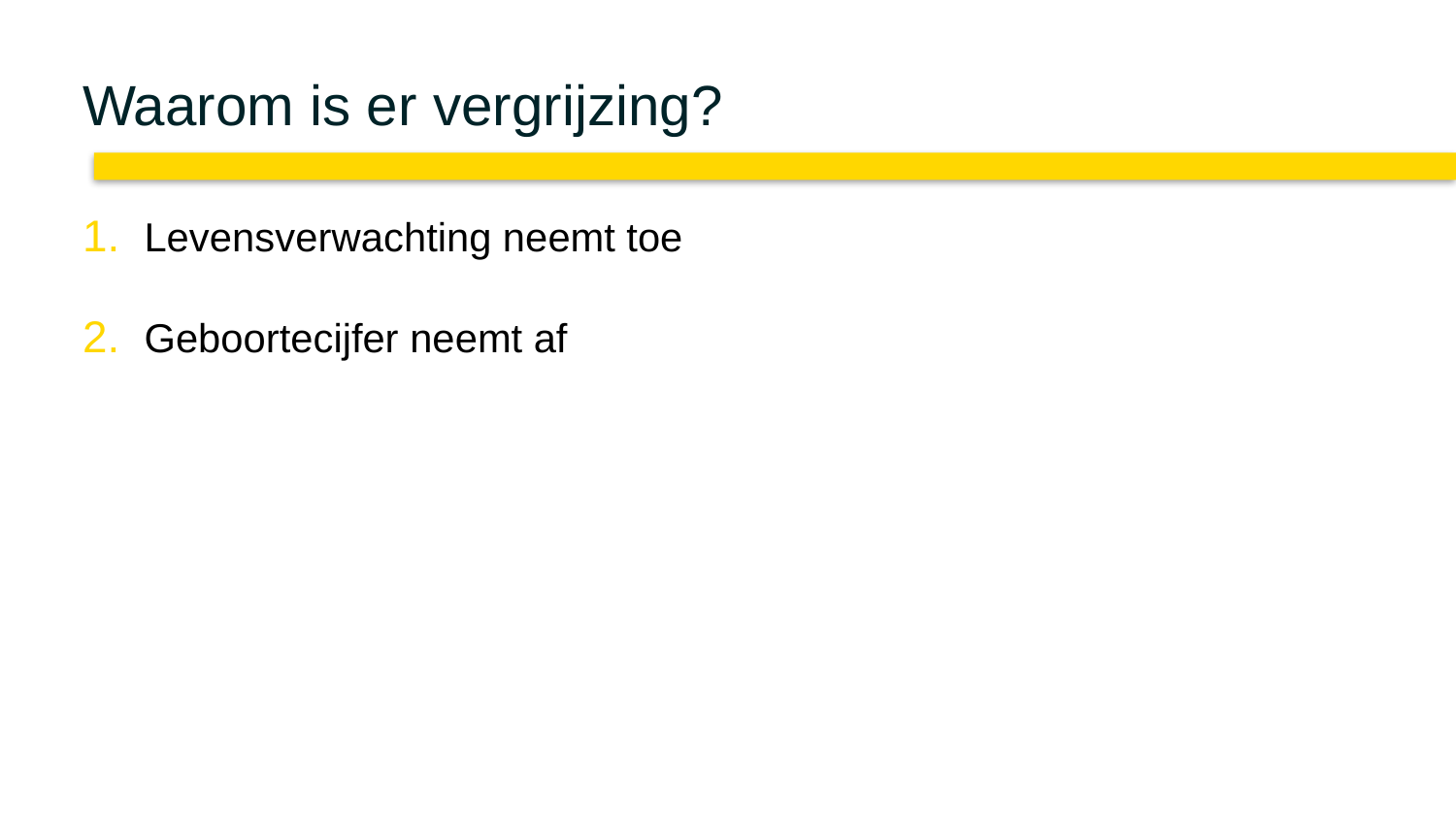

# Waarom is er vergrijzing?
Levensverwachting neemt toe

Geboortecijfer neemt af